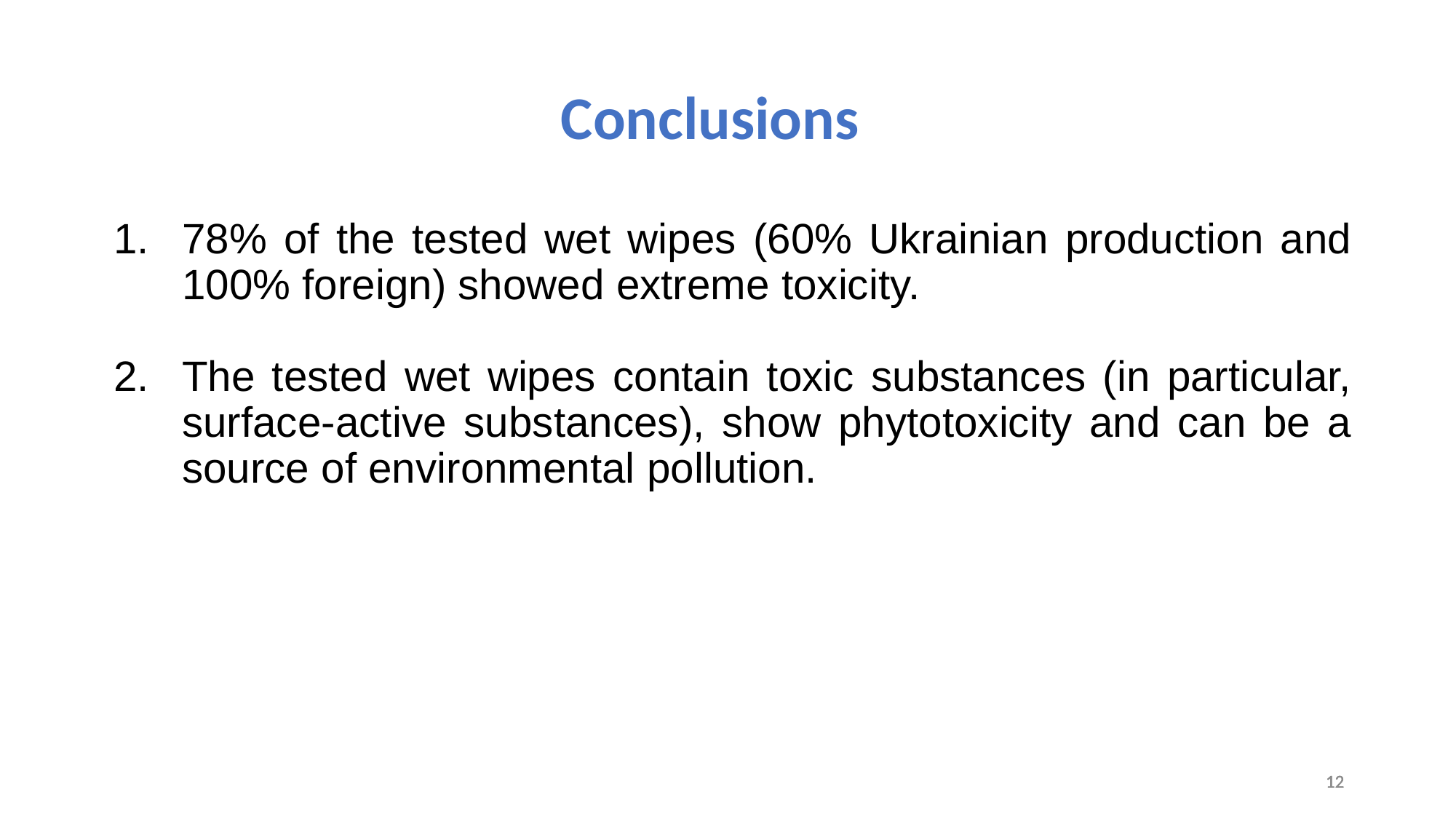

Conclusions
78% of the tested wet wipes (60% Ukrainian production and 100% foreign) showed extreme toxicity.

The tested wet wipes contain toxic substances (in particular, surface-active substances), show phytotoxicity and can be a source of environmental pollution.

12
12
12